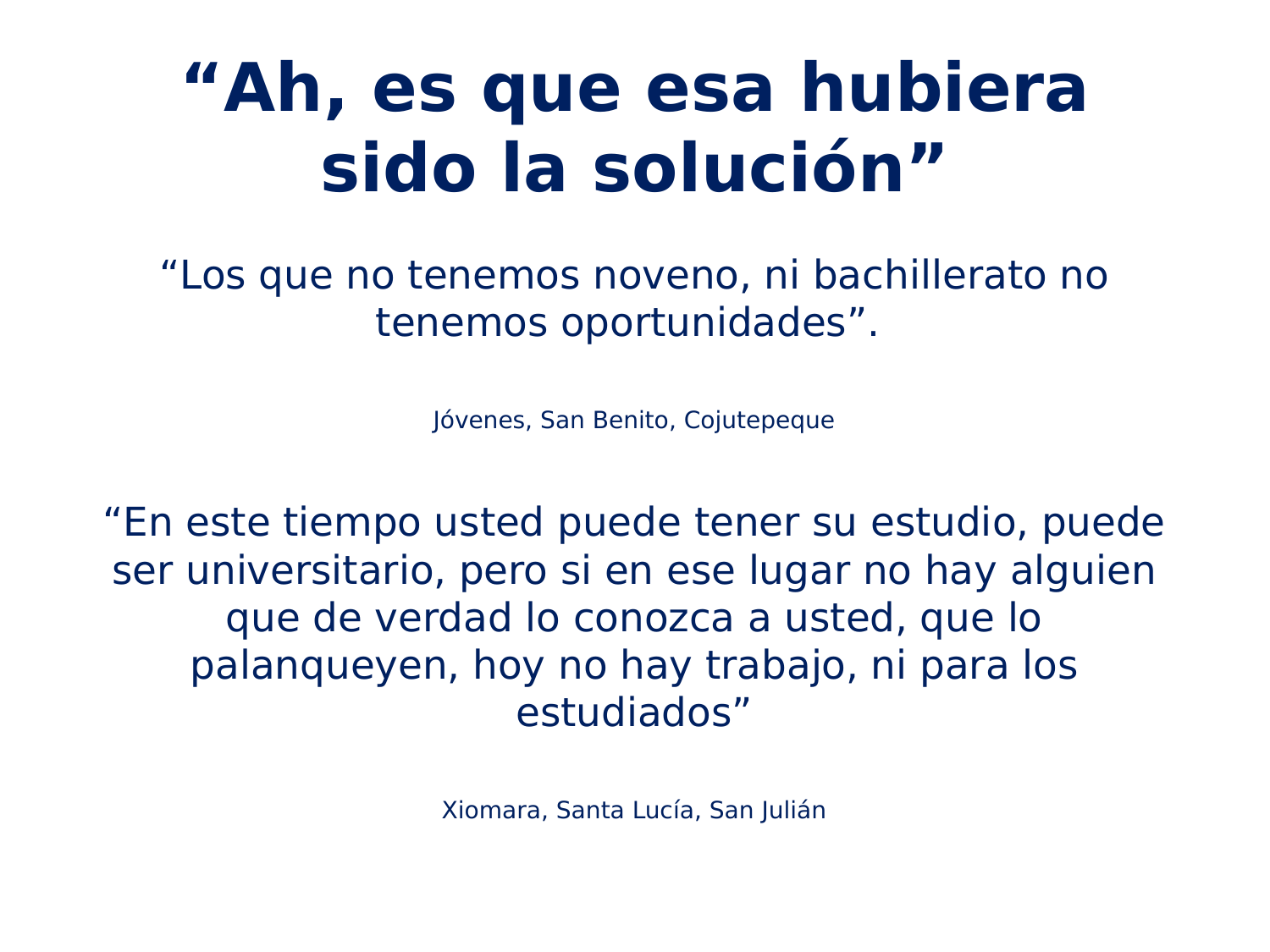

# “Ah, es que esa hubiera sido la solución”
“Los que no tenemos noveno, ni bachillerato no tenemos oportunidades”.

Jóvenes, San Benito, Cojutepeque

“En este tiempo usted puede tener su estudio, puede ser universitario, pero si en ese lugar no hay alguien que de verdad lo conozca a usted, que lo palanqueyen, hoy no hay trabajo, ni para los estudiados”

Xiomara, Santa Lucía, San Julián